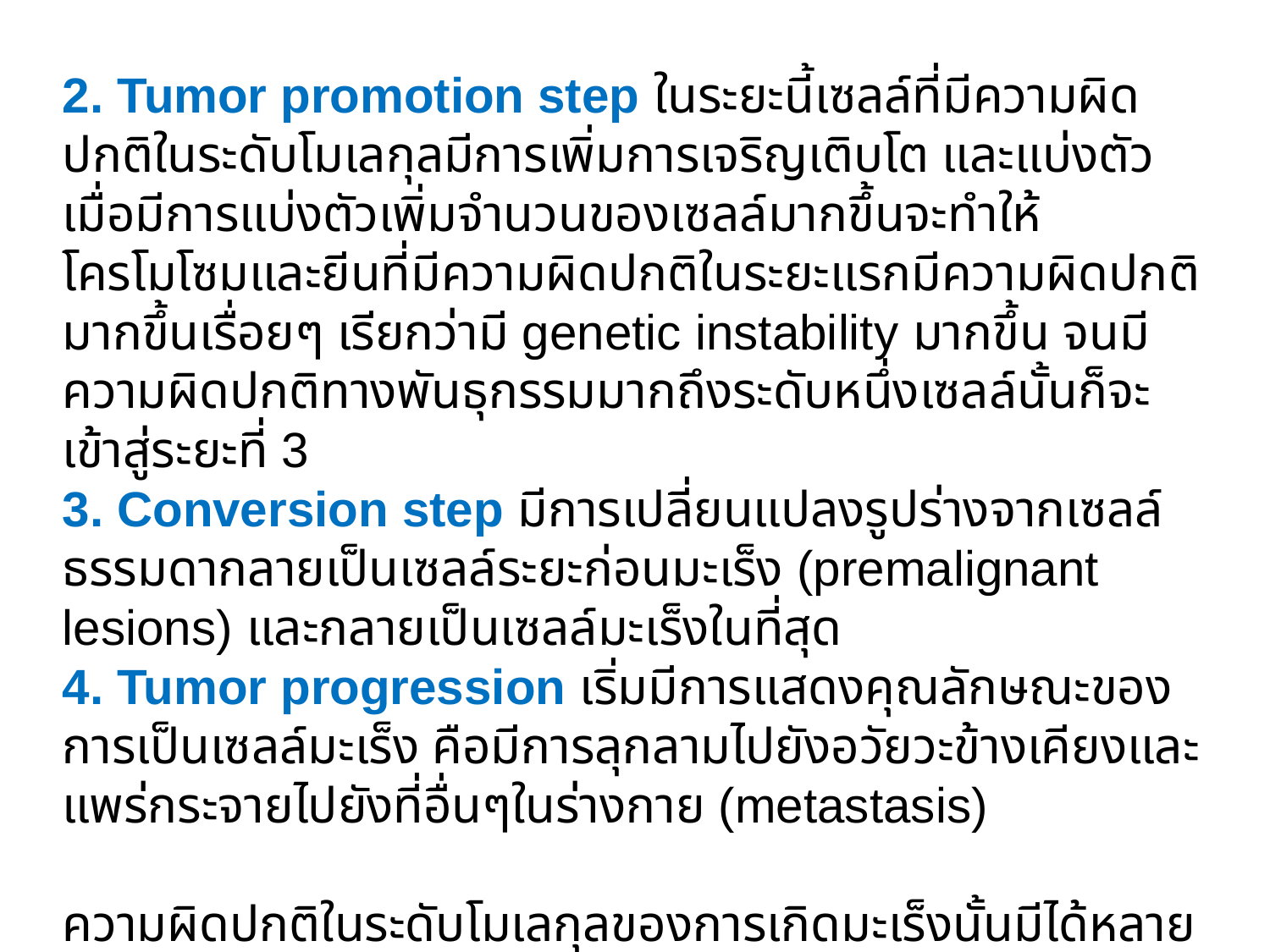

2. Tumor promotion step ในระยะนี้เซลล์ที่มีความผิดปกติในระดับโมเลกุลมีการเพิ่มการเจริญเติบโต และแบ่งตัว เมื่อมีการแบ่งตัวเพิ่มจำนวนของเซลล์มากขึ้นจะทำให้โครโมโซมและยีนที่มีความผิดปกติในระยะแรกมีความผิดปกติมากขึ้นเรื่อยๆ เรียกว่ามี genetic instability มากขึ้น จนมีความผิดปกติทางพันธุกรรมมากถึงระดับหนึ่งเซลล์นั้นก็จะเข้าสู่ระยะที่ 3
3. Conversion step มีการเปลี่ยนแปลงรูปร่างจากเซลล์ธรรมดากลายเป็นเซลล์ระยะก่อนมะเร็ง (premalignant lesions) และกลายเป็นเซลล์มะเร็งในที่สุด
4. Tumor progression เริ่มมีการแสดงคุณลักษณะของการเป็นเซลล์มะเร็ง คือมีการลุกลามไปยังอวัยวะข้างเคียงและแพร่กระจายไปยังที่อื่นๆในร่างกาย (metastasis)

ความผิดปกติในระดับโมเลกุลของการเกิดมะเร็งนั้นมีได้หลายแบบ ตั้งแต่มีการเพิ่มหรือลดจำนวนของชุดของโครโมโซม การแลกเปลี่ยนชิ้นส่วนของโครโมโซมระหว่างคู่ (translocation) การสูญเสียชิ้นส่วนของโครโมโซม (deletion) ความผิดปกติจากการผ่าเหล่าเฉพาะจุด (point mutation) ของยีนที่มีการควบคุมการเจริญเติบโตของเซลล์